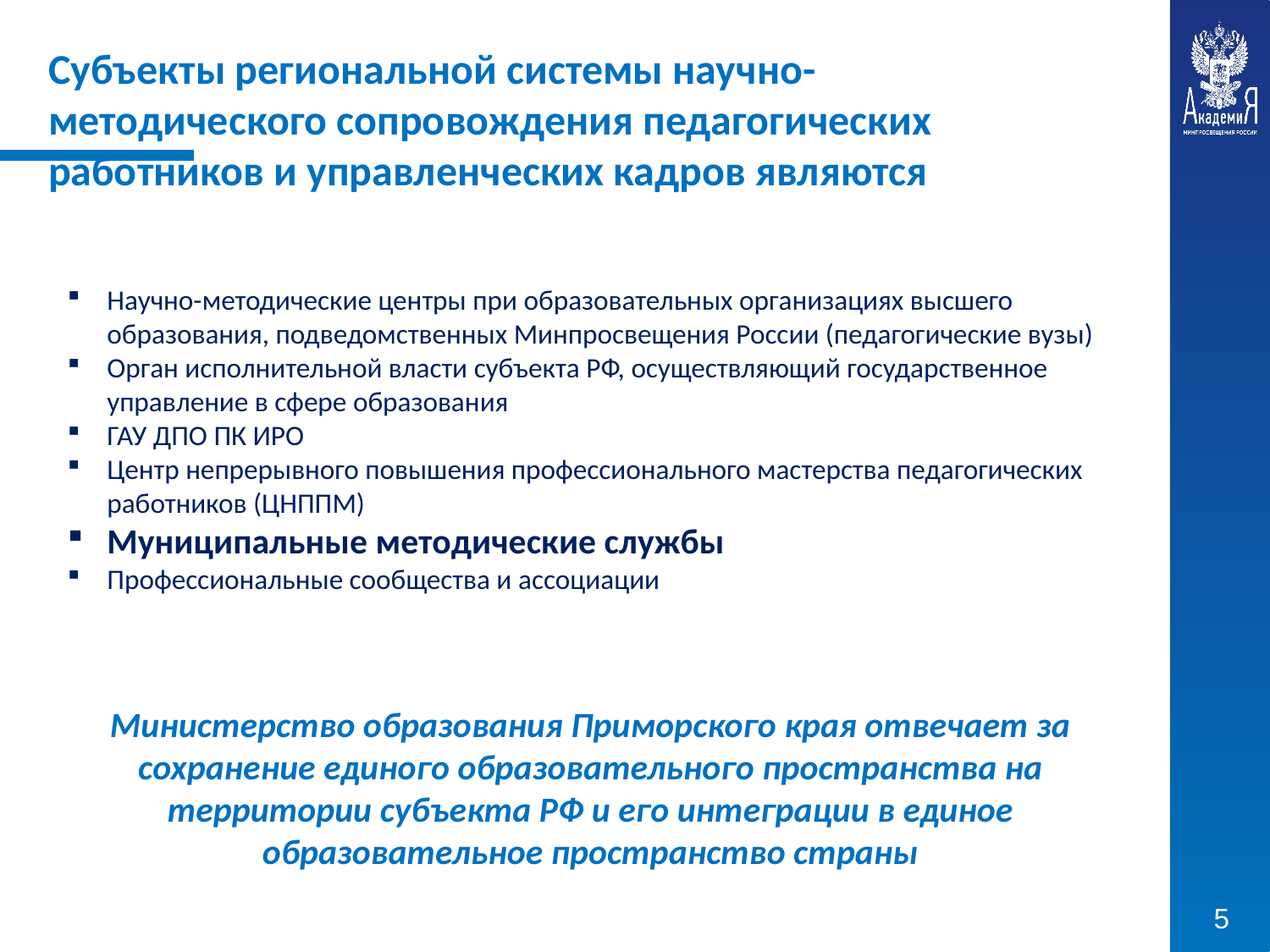

Субъекты региональной системы научно-методического сопровождения педагогических работников и управленческих кадров являются
Научно-методические центры при образовательных организациях высшего образования, подведомственных Минпросвещения России (педагогические вузы)
Орган исполнительной власти субъекта РФ, осуществляющий государственное управление в сфере образования
ГАУ ДПО ПК ИРО
Центр непрерывного повышения профессионального мастерства педагогических работников (ЦНППМ)
Муниципальные методические службы
Профессиональные сообщества и ассоциации
Министерство образования Приморского края отвечает за сохранение единого образовательного пространства на территории субъекта РФ и его интеграции в единое образовательное пространство страны